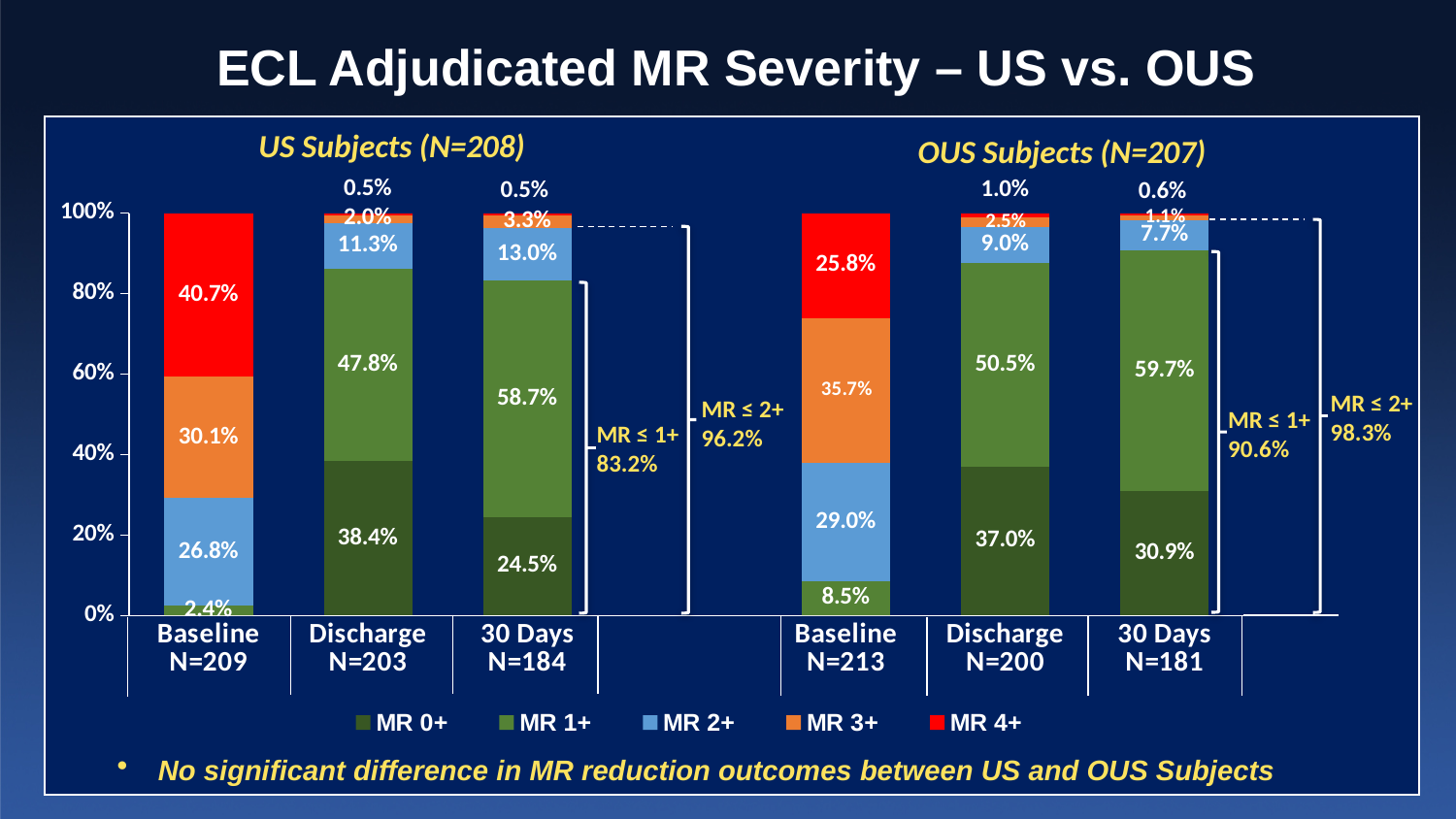

# ECL Adjudicated MR Severity – US vs. OUS

### Chart

| Category | MR 0+ | MR 1+ | MR 2+ | MR 3+ | MR 4+ |
|---|---|---|---|---|---|
| Baseline
N=209 | 0.0 | 0.024 | 0.268 | 0.301 | 0.407 |
| Discharge
N=203 | 0.384 | 0.478 | 0.113 | 0.02 | 0.005 |
| 30 Days
N=184 | 0.245 | 0.587 | 0.13 | 0.033 | 0.005 |
|  | None | None | None | None | None |
| Baseline
N=213 | 0.0 | 0.085 | 0.29 | 0.357 | 0.258 |
| Discharge
N=200 | 0.37 | 0.505 | 0.09 | 0.025 | 0.01 |
| 30 Days
N=181 | 0.309 | 0.597 | 0.077 | 0.011 | 0.006 |

MR ≤ 2+
98.3%
MR ≤ 1+
83.2%
US Subjects (N=208)
OUS Subjects (N=207)

MR ≤ 2+
96.2%

MR ≤ 1+
90.6%
No significant difference in MR reduction outcomes between US and OUS Subjects